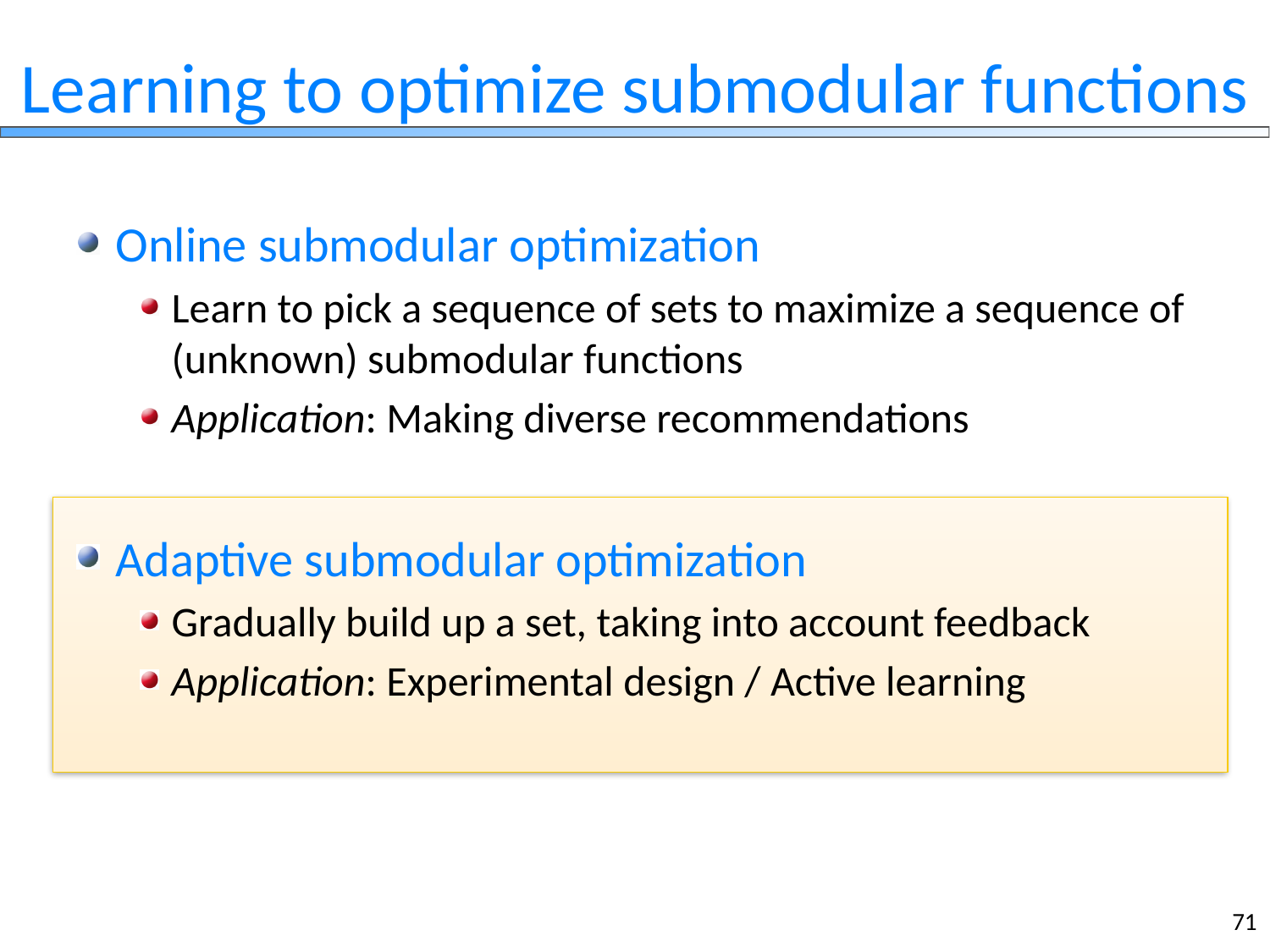

# Learning to optimize submodular functions

Online submodular optimization
Learn to pick a sequence of sets to maximize a sequence of (unknown) submodular functions
Application: Making diverse recommendations

Adaptive submodular optimization
Gradually build up a set, taking into account feedback
Application: Experimental design / Active learning

71